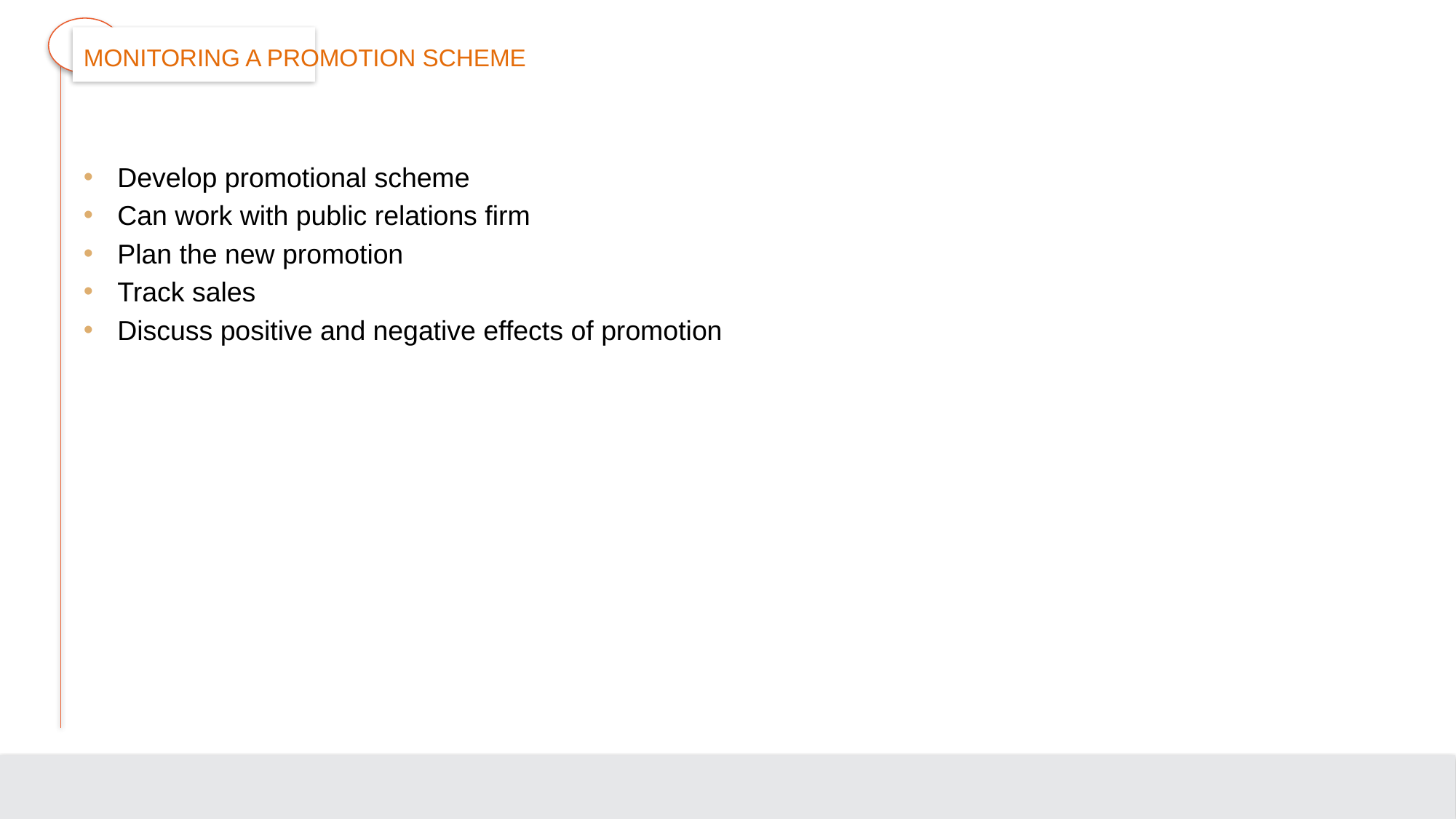

# Monitoring a Promotion Scheme
Develop promotional scheme
Can work with public relations firm
Plan the new promotion
Track sales
Discuss positive and negative effects of promotion